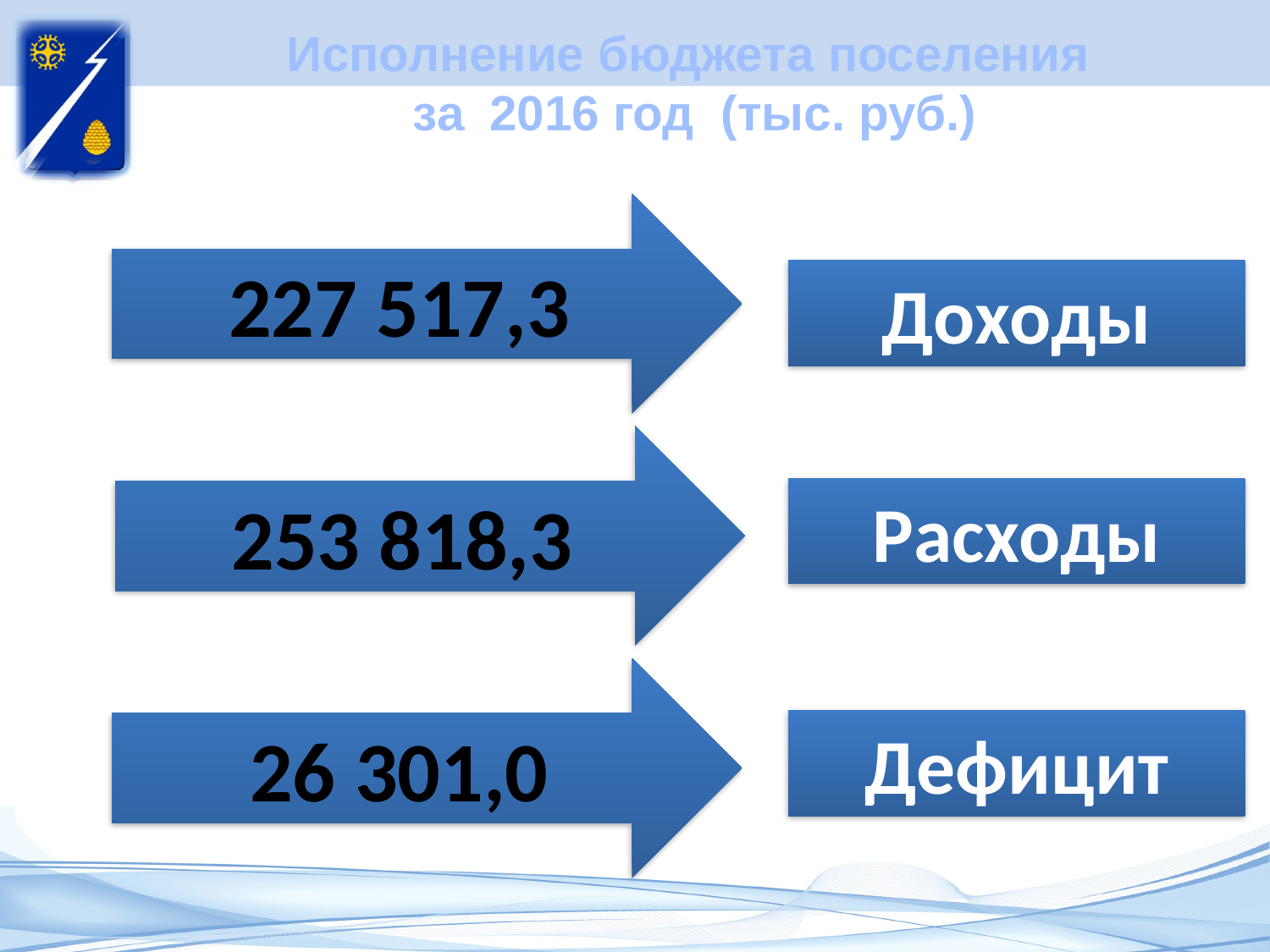

Исполнение бюджета поселения
за  2016 год  (тыс. руб.)
227 517,3
Доходы
253 818,3
Расходы
26 301,0
Дефицит